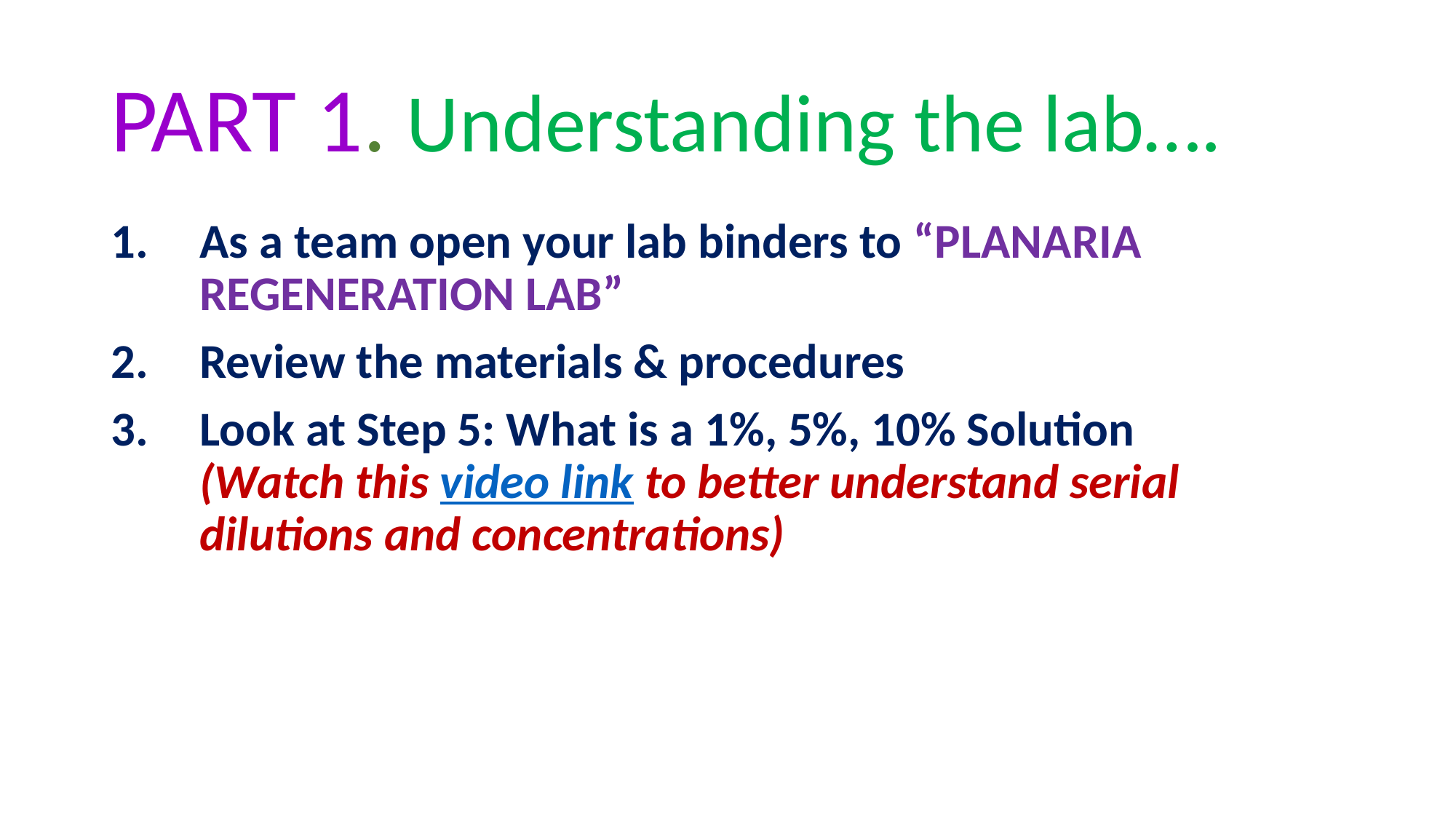

# PART 1. Understanding the lab….
As a team open your lab binders to “PLANARIA REGENERATION LAB”
Review the materials & procedures
Look at Step 5: What is a 1%, 5%, 10% Solution      (Watch this video link to better understand serial dilutions and concentrations)